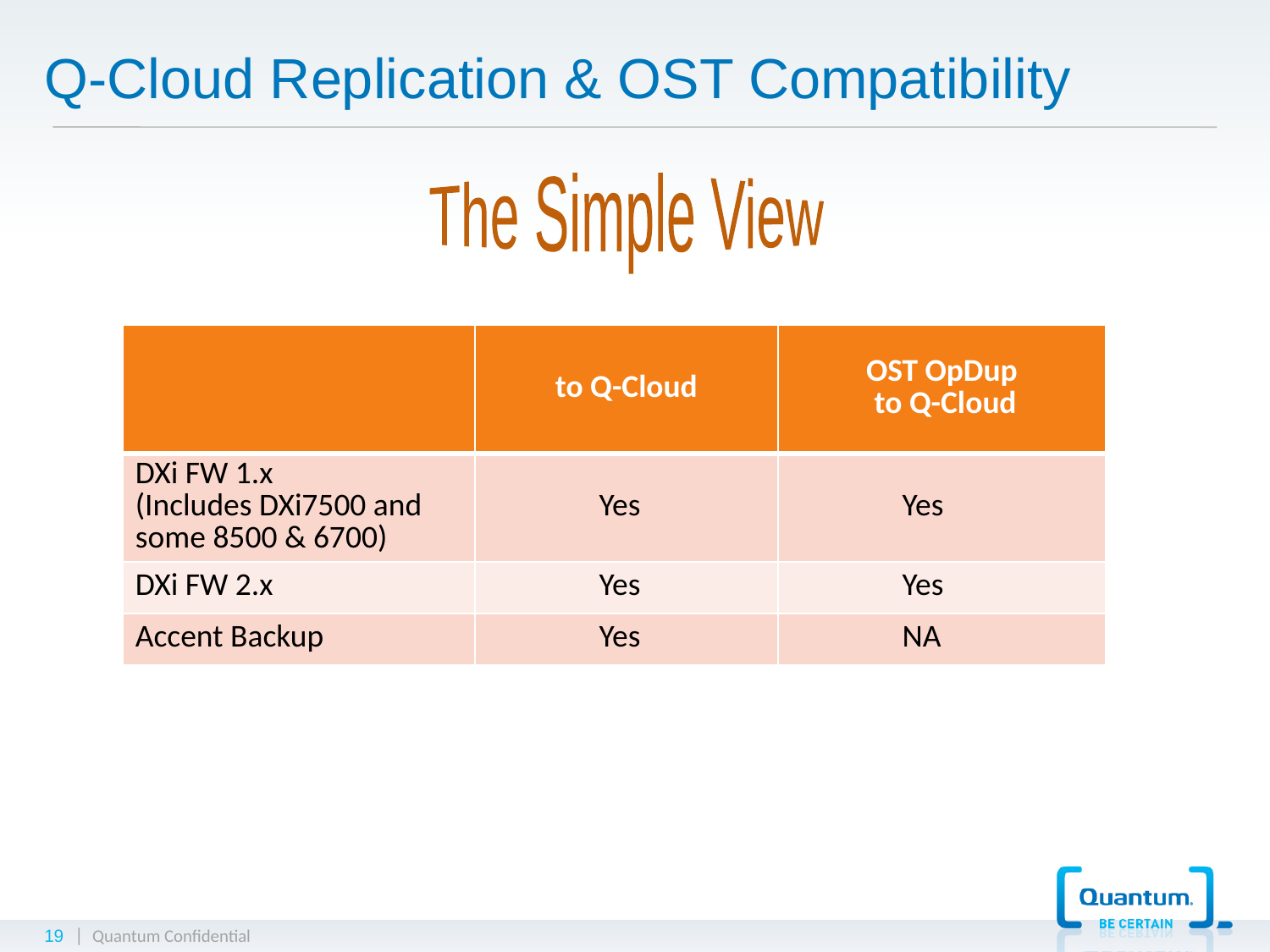

# Q-Cloud Replication & OST Compatibility
The Simple View
|  | to Q-Cloud | OST OpDup to Q-Cloud |
| --- | --- | --- |
| DXi FW 1.x (Includes DXi7500 and some 8500 & 6700) | Yes | Yes |
| DXi FW 2.x | Yes | Yes |
| Accent Backup | Yes | NA |
19